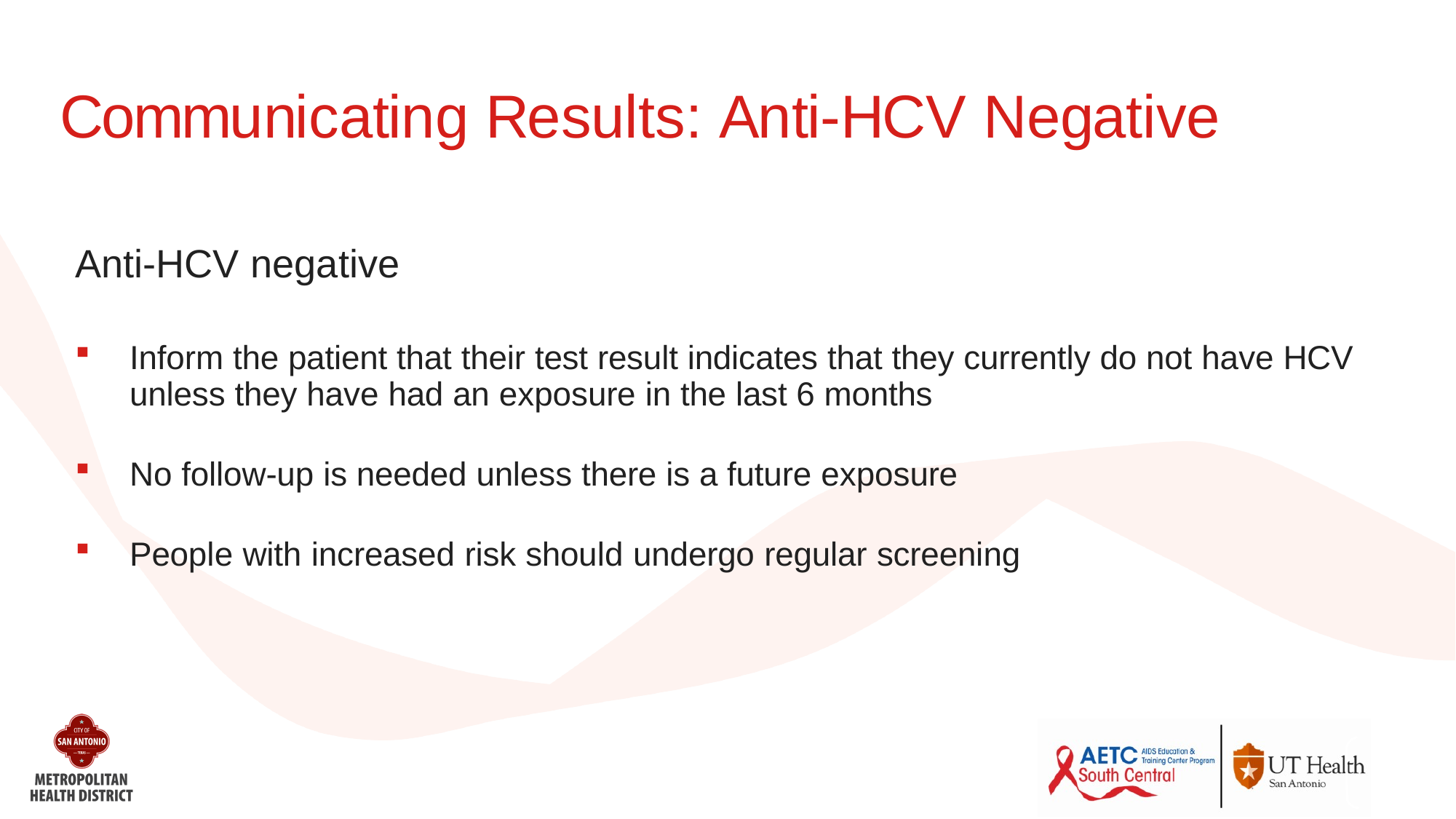

# Communicating Results: Anti-HCV Negative
Anti-HCV negative

Inform the patient that their test result indicates that they currently do not have HCV unless they have had an exposure in the last 6 months

No follow-up is needed unless there is a future exposure

People with increased risk should undergo regular screening